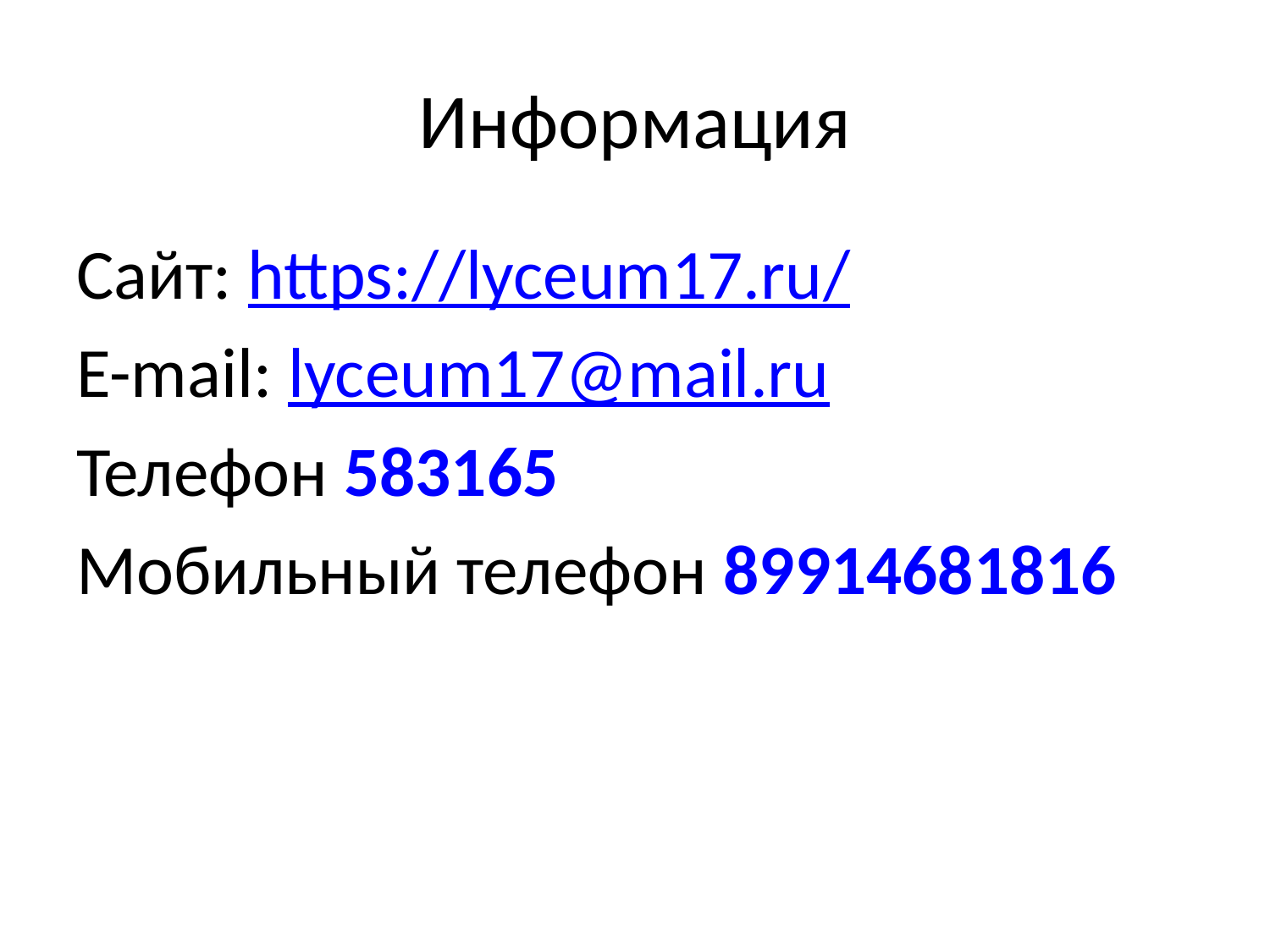

# Информация
Сайт: https://lyceum17.ru/
E-mail: lyceum17@mail.ru
Телефон 583165
Мобильный телефон 89914681816